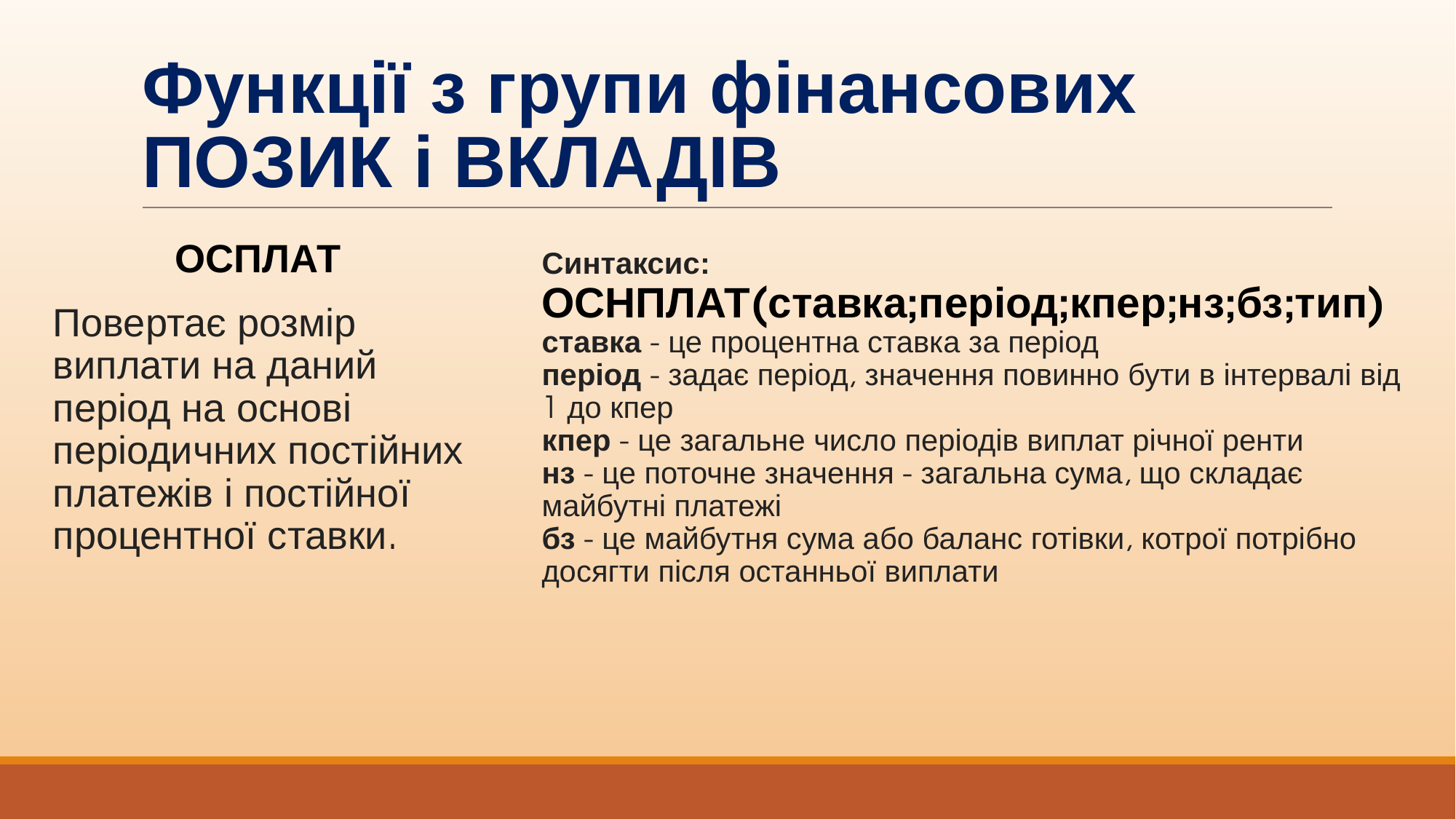

# Функції з групи фінансових ПОЗИК і ВКЛАДІВ
ОСПЛАТ
Повертає розмір виплати на даний період на основі періодичних постійних платежів і постійної процентної ставки.

Синтаксис: ОСНПЛАТ(ставка;період;кпер;нз;бз;тип)
ставка - це процентна ставка за період
період - задає період, значення повинно бути в інтервалі від 1 до кпер
кпер - це загальне число періодів виплат річної ренти
нз - це поточне значення - загальна сума, що складає майбутні платежі
бз - це майбутня сума або баланс готівки, котрої потрібно досягти після останньої виплати